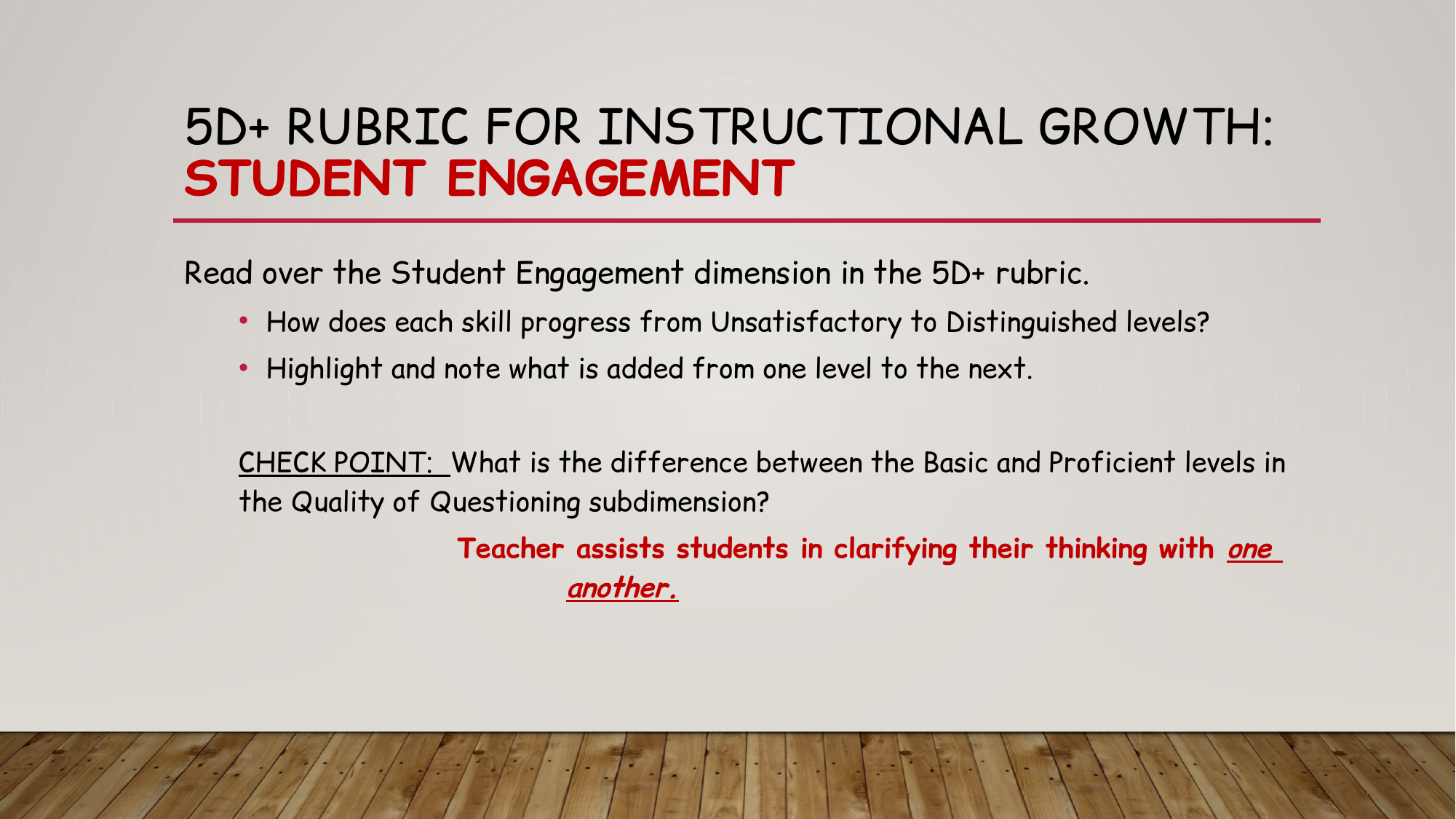

# 5D+ Rubric for Instructional growth: student engagement
Read over the Student Engagement dimension in the 5D+ rubric.
How does each skill progress from Unsatisfactory to Distinguished levels?
Highlight and note what is added from one level to the next.

CHECK POINT:  What is the difference between the Basic and Proficient levels in the Quality of Questioning subdimension?
		Teacher assists students in clarifying their thinking with one 			another.